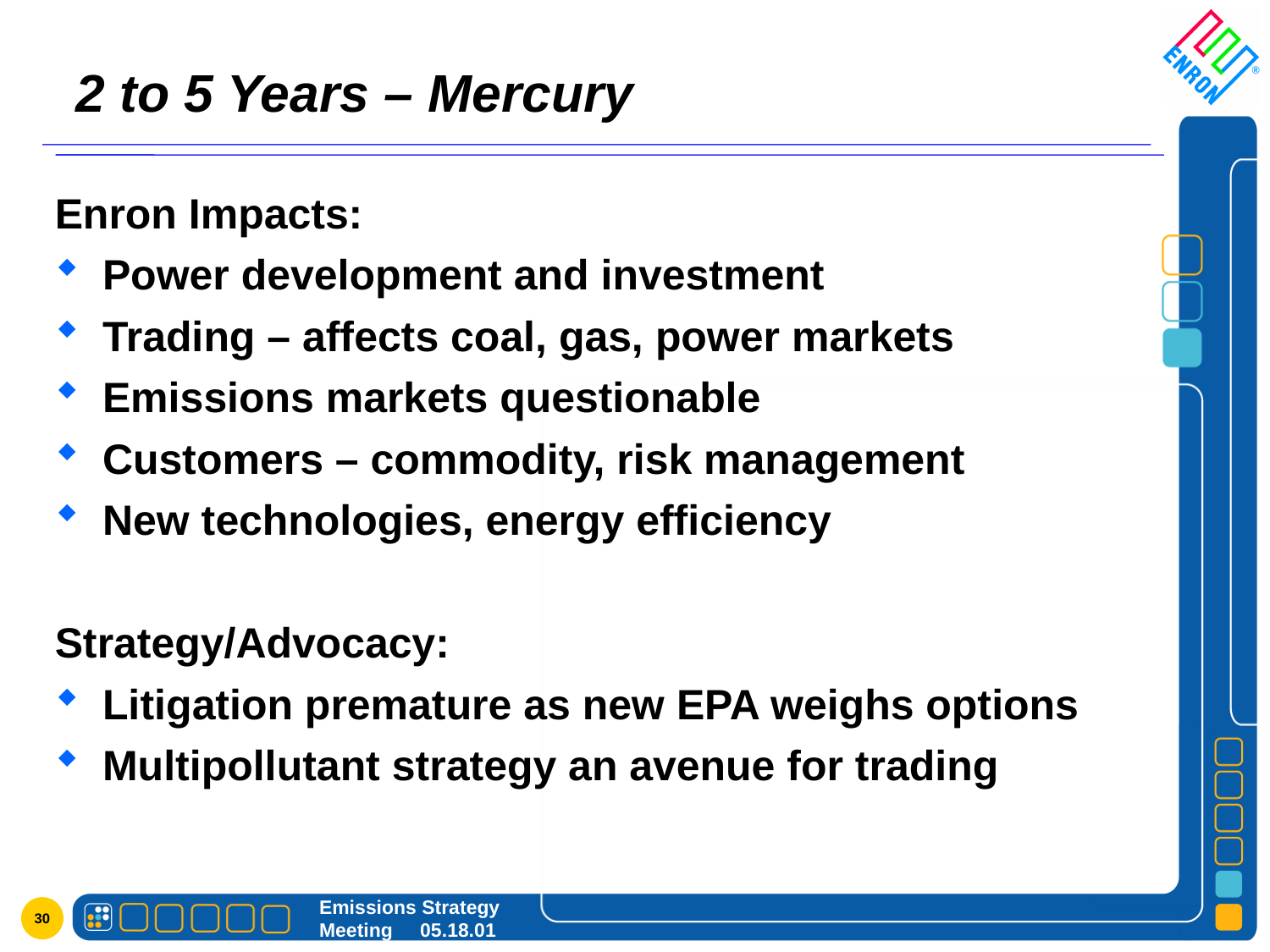

# 2 to 5 Years – Mercury
Enron Impacts:
Power development and investment
Trading – affects coal, gas, power markets
Emissions markets questionable
Customers – commodity, risk management
New technologies, energy efficiency

Strategy/Advocacy:
Litigation premature as new EPA weighs options
Multipollutant strategy an avenue for trading